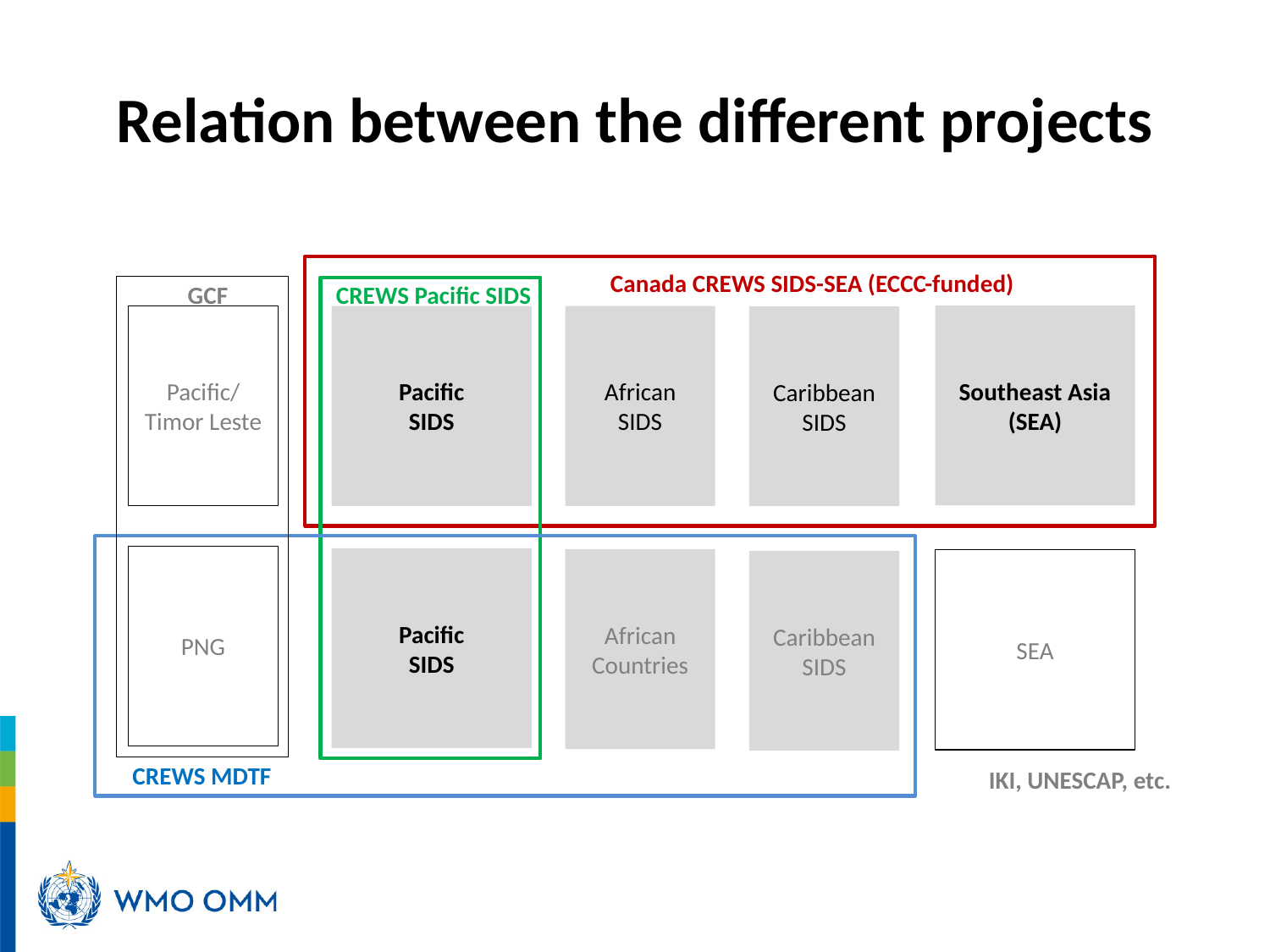

# Relation between the different projects

Canada CREWS SIDS-SEA (ECCC-funded)
GCF
CREWS Pacific SIDS

Southeast Asia (SEA)
Pacific/
Timor Leste
Pacific
SIDS
African
SIDS
Caribbean SIDS

PNG
Pacific
SIDS
African Countries
SEA
Caribbean SIDS
CREWS MDTF
IKI, UNESCAP, etc.